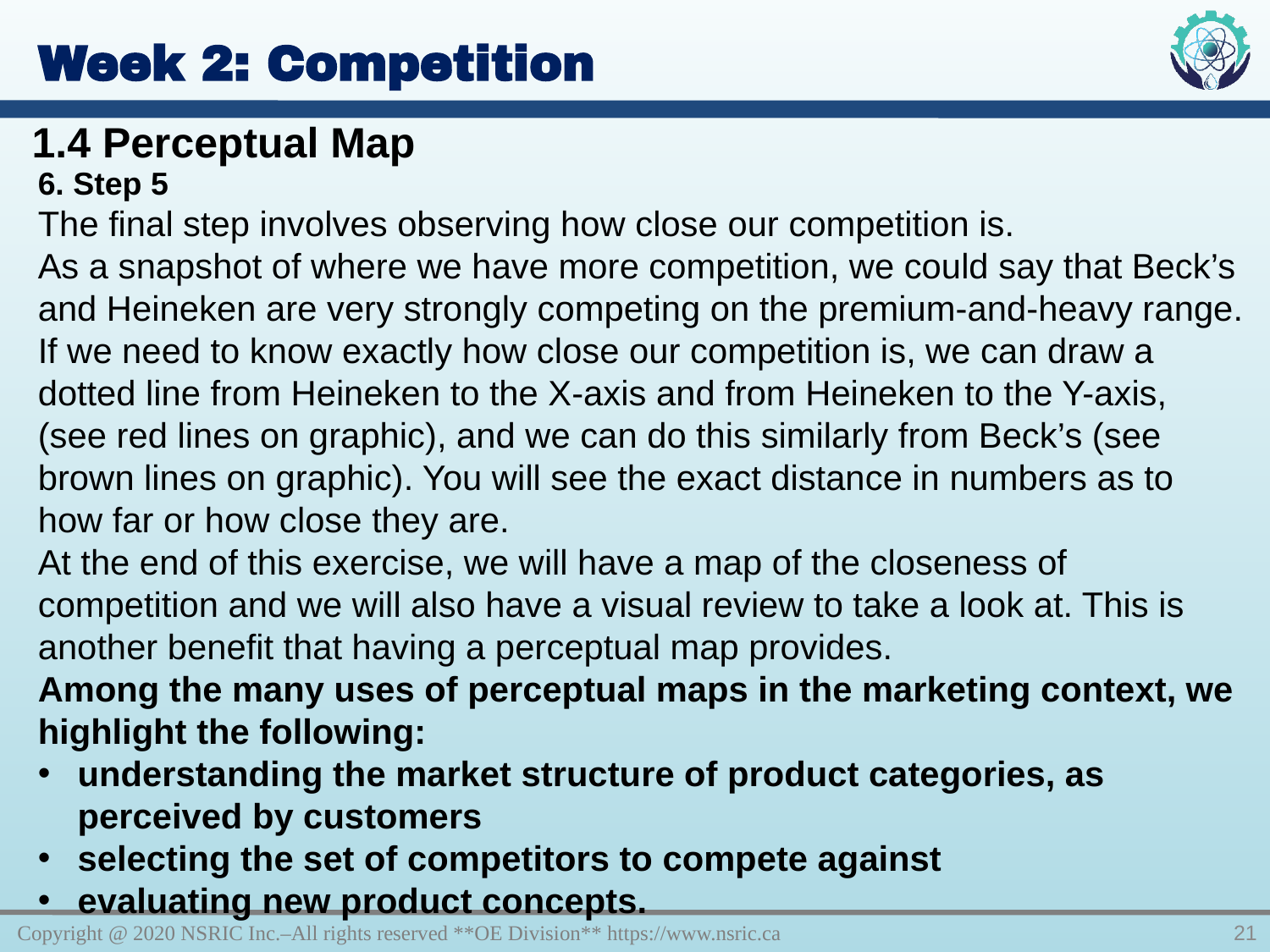

Week 2: Competition
1.4 Perceptual Map
6. Step 5
The final step involves observing how close our competition is.
As a snapshot of where we have more competition, we could say that Beck’s and Heineken are very strongly competing on the premium-and-heavy range. If we need to know exactly how close our competition is, we can draw a dotted line from Heineken to the X-axis and from Heineken to the Y-axis, (see red lines on graphic), and we can do this similarly from Beck’s (see brown lines on graphic). You will see the exact distance in numbers as to how far or how close they are.
At the end of this exercise, we will have a map of the closeness of competition and we will also have a visual review to take a look at. This is another benefit that having a perceptual map provides.
Among the many uses of perceptual maps in the marketing context, we highlight the following:
understanding the market structure of product categories, as perceived by customers
selecting the set of competitors to compete against
evaluating new product concepts.

Copyright @ 2020 NSRIC Inc.–All rights reserved **OE Division** https://www.nsric.ca
21